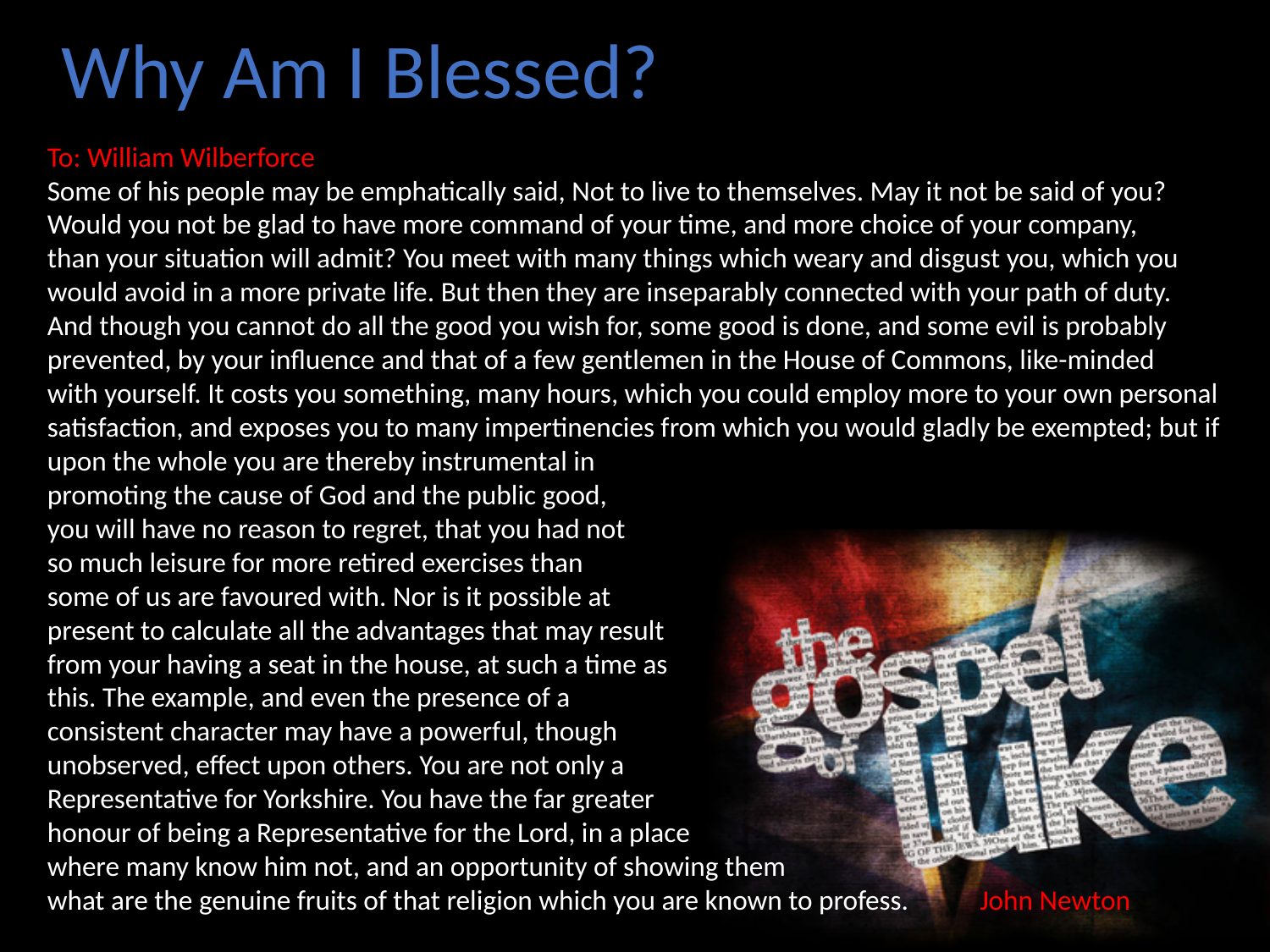

Why Am I Blessed?
To: William Wilberforce
Some of his people may be emphatically said, Not to live to themselves. May it not be said of you?
Would you not be glad to have more command of your time, and more choice of your company,
than your situation will admit? You meet with many things which weary and disgust you, which you
would avoid in a more private life. But then they are inseparably connected with your path of duty.
And though you cannot do all the good you wish for, some good is done, and some evil is probably
prevented, by your influence and that of a few gentlemen in the House of Commons, like-minded
with yourself. It costs you something, many hours, which you could employ more to your own personal
satisfaction, and exposes you to many impertinencies from which you would gladly be exempted; but if
upon the whole you are thereby instrumental in
promoting the cause of God and the public good,
you will have no reason to regret, that you had not
so much leisure for more retired exercises than
some of us are favoured with. Nor is it possible at
present to calculate all the advantages that may result
from your having a seat in the house, at such a time as
this. The example, and even the presence of a
consistent character may have a powerful, though
unobserved, effect upon others. You are not only a
Representative for Yorkshire. You have the far greater
honour of being a Representative for the Lord, in a place
where many know him not, and an opportunity of showing them
what are the genuine fruits of that religion which you are known to profess.           John Newton